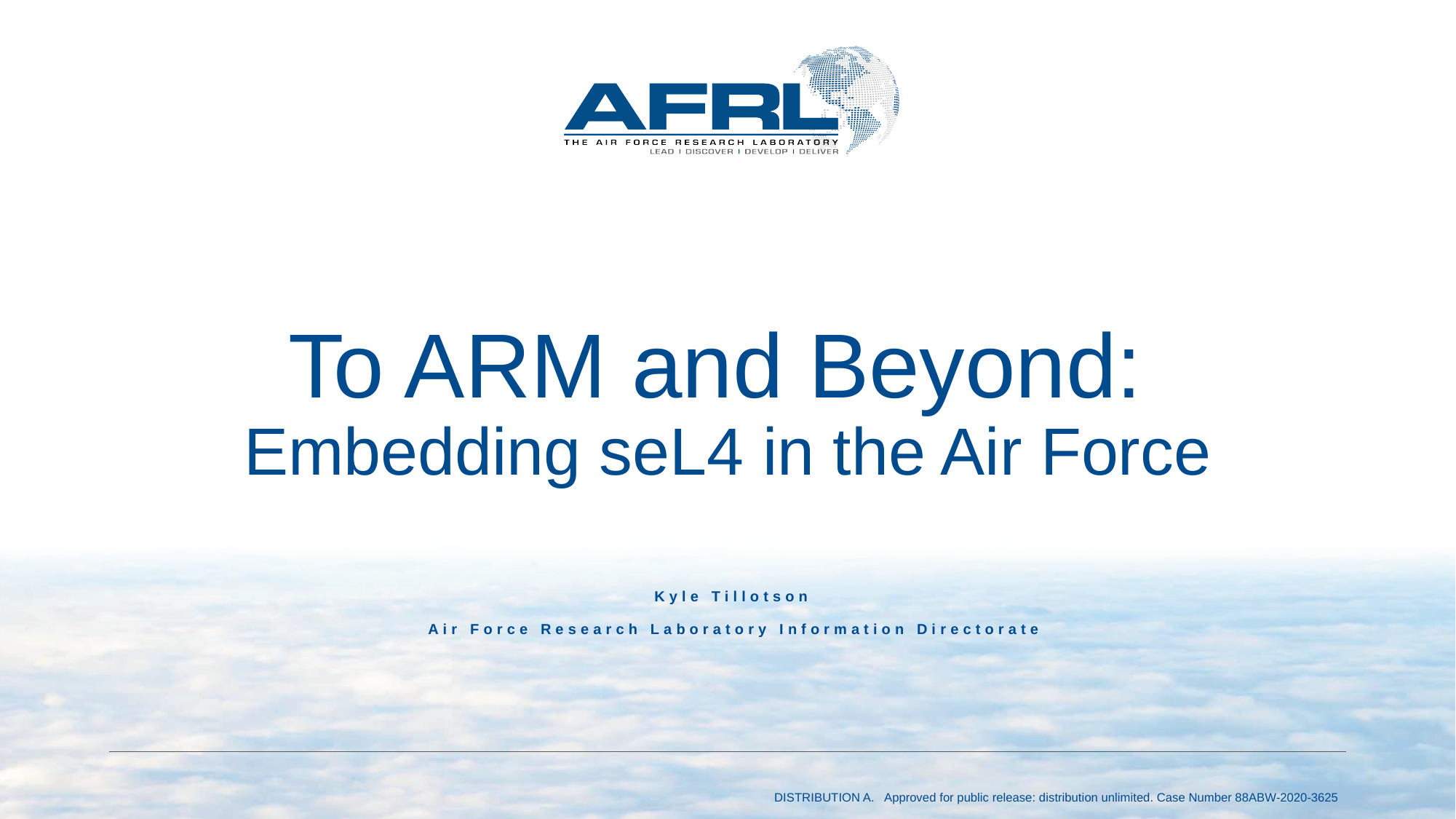

# To ARM and Beyond: Embedding seL4 in the Air Force
Kyle Tillotson
Air Force Research Laboratory Information Directorate
DISTRIBUTION A.   Approved for public release: distribution unlimited. Case Number 88ABW-2020-3625